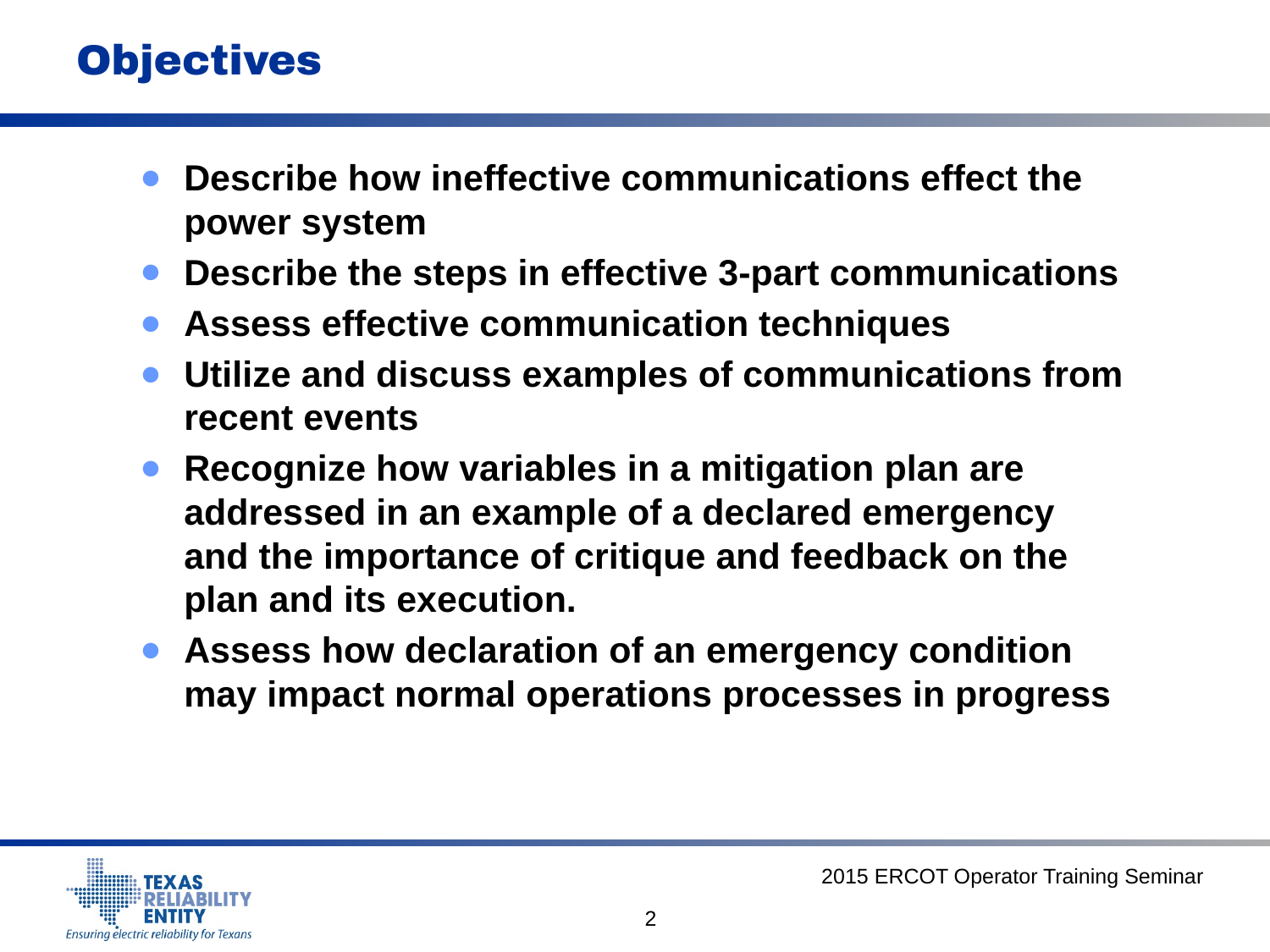

# Objectives
Describe how ineffective communications effect the power system
Describe the steps in effective 3-part communications
Assess effective communication techniques
Utilize and discuss examples of communications from recent events
Recognize how variables in a mitigation plan are addressed in an example of a declared emergency and the importance of critique and feedback on the plan and its execution.
Assess how declaration of an emergency condition may impact normal operations processes in progress

2015 ERCOT Operator Training Seminar